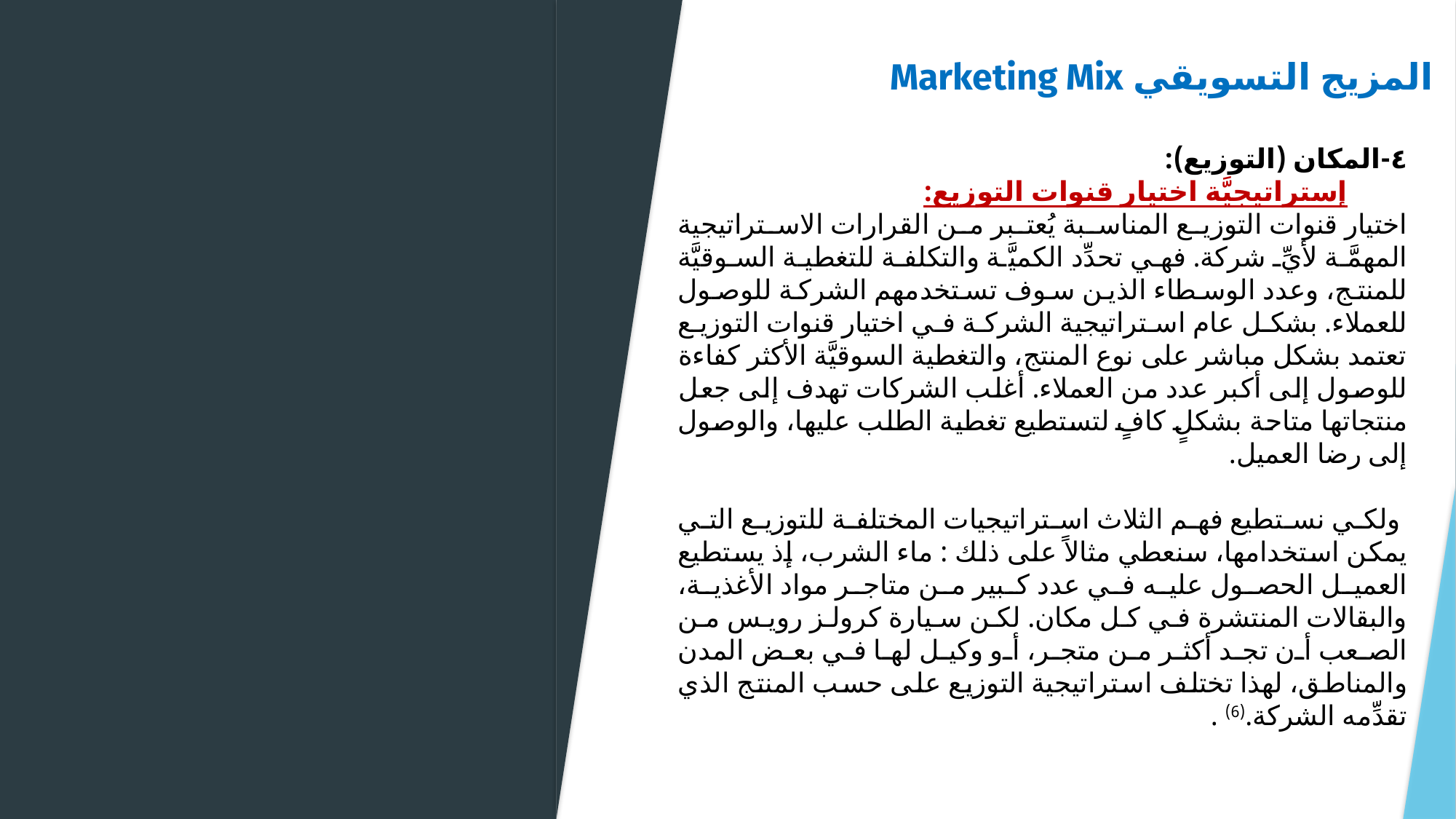

# المزيج التسويقي Marketing Mix

٤-المكان (التوزيع):
 إستراتيجيَّة اختيار قنوات التوزيع:
اختيار قنوات التوزيع المناسبة يُعتبر من القرارات الاستراتيجية المهمَّة لأيِّ شركة. فهي تحدِّد الكميَّة والتكلفة للتغطية السوقيَّة للمنتج، وعدد الوسطاء الذين سوف تستخدمهم الشركة للوصول للعملاء. بشكل عام استراتيجية الشركة في اختيار قنوات التوزيع تعتمد بشكل مباشر على نوع المنتج، والتغطية السوقيَّة الأكثر كفاءة للوصول إلى أكبر عدد من العملاء. أغلب الشركات تهدف إلى جعل منتجاتها متاحة بشكلٍ كافٍ لتستطيع تغطية الطلب عليها، والوصول إلى رضا العميل.

 ولكي نستطيع فهم الثلاث استراتيجيات المختلفة للتوزيع التي يمكن استخدامها، سنعطي مثالاً على ذلك : ماء الشرب، إذ يستطيع العميل الحصول عليه في عدد كبير من متاجر مواد الأغذية، والبقالات المنتشرة في كل مكان. لكن سيارة كرولز رويس من الصعب أن تجد أكثر من متجر، أو وكيل لها في بعض المدن والمناطق، لهذا تختلف استراتيجية التوزيع على حسب المنتج الذي تقدِّمه الشركة.(6) .